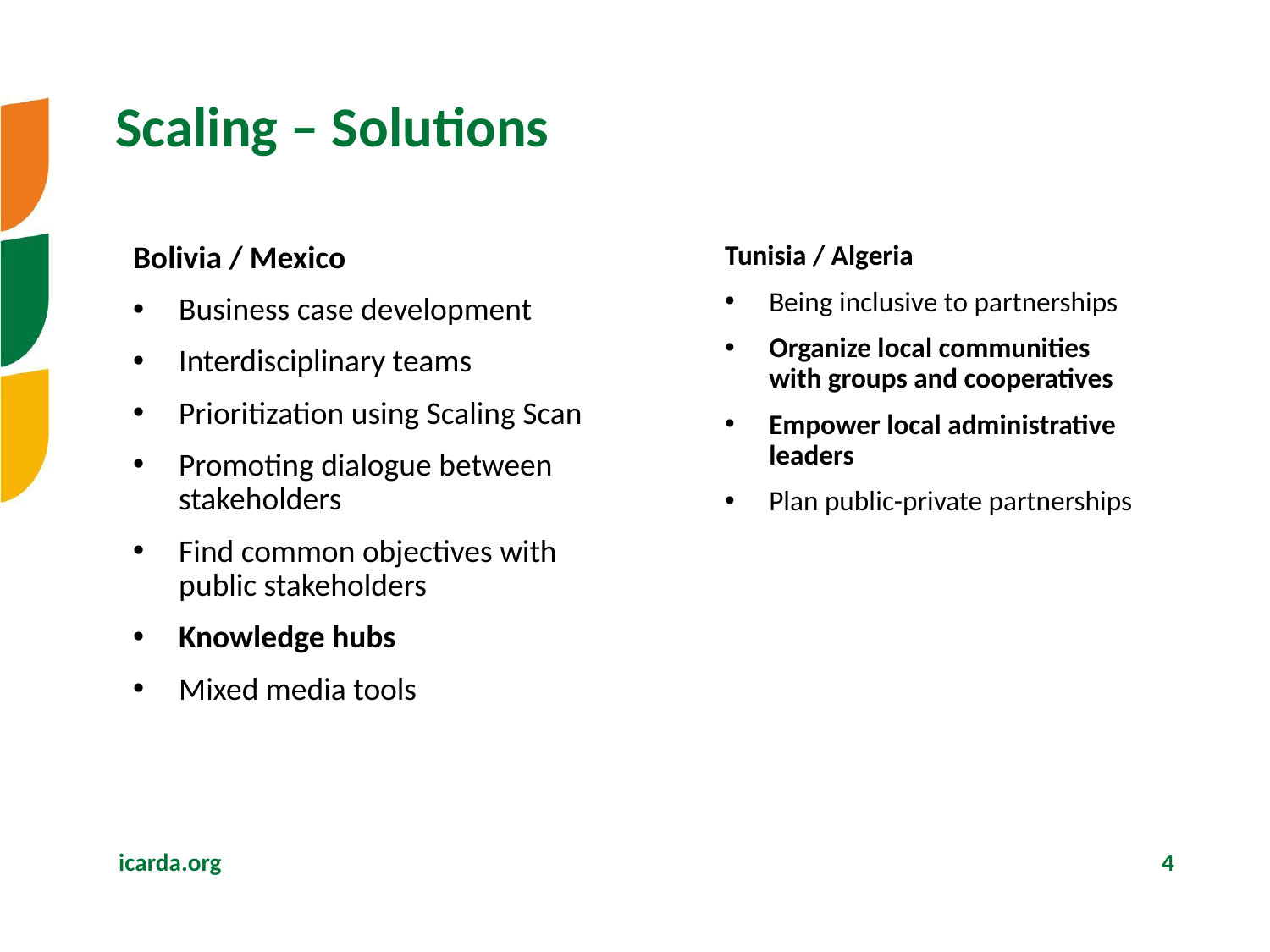

# Scaling – Solutions
Bolivia / Mexico
Business case development
Interdisciplinary teams
Prioritization using Scaling Scan
Promoting dialogue between stakeholders
Find common objectives with public stakeholders
Knowledge hubs
Mixed media tools
Tunisia / Algeria
Being inclusive to partnerships
Organize local communities with groups and cooperatives
Empower local administrative leaders
Plan public-private partnerships